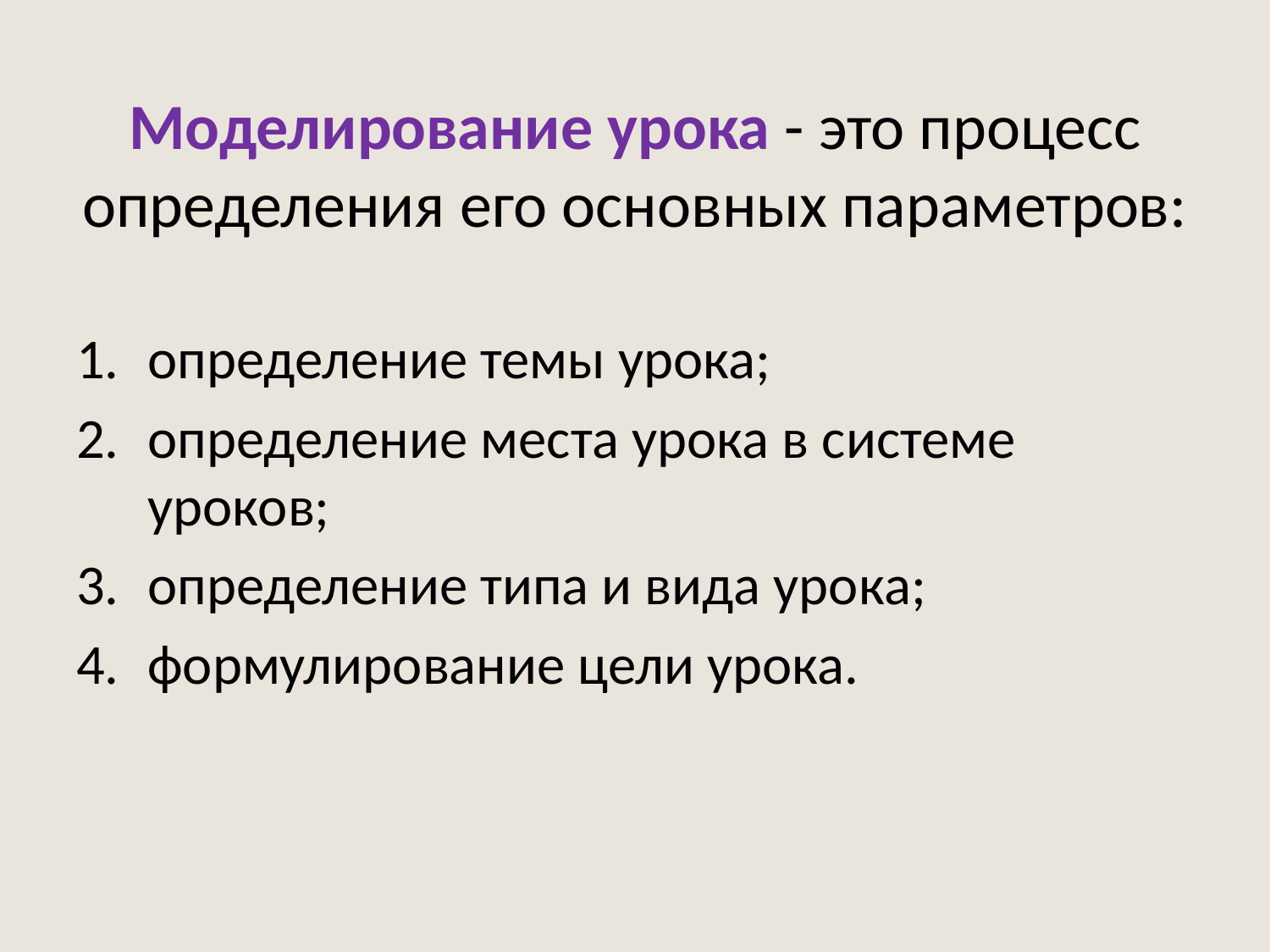

# Моделирование урока - это процесс определения его основных параметров:
определение темы урока;
определение места урока в системе уроков;
определение типа и вида урока;
формулирование цели урока.